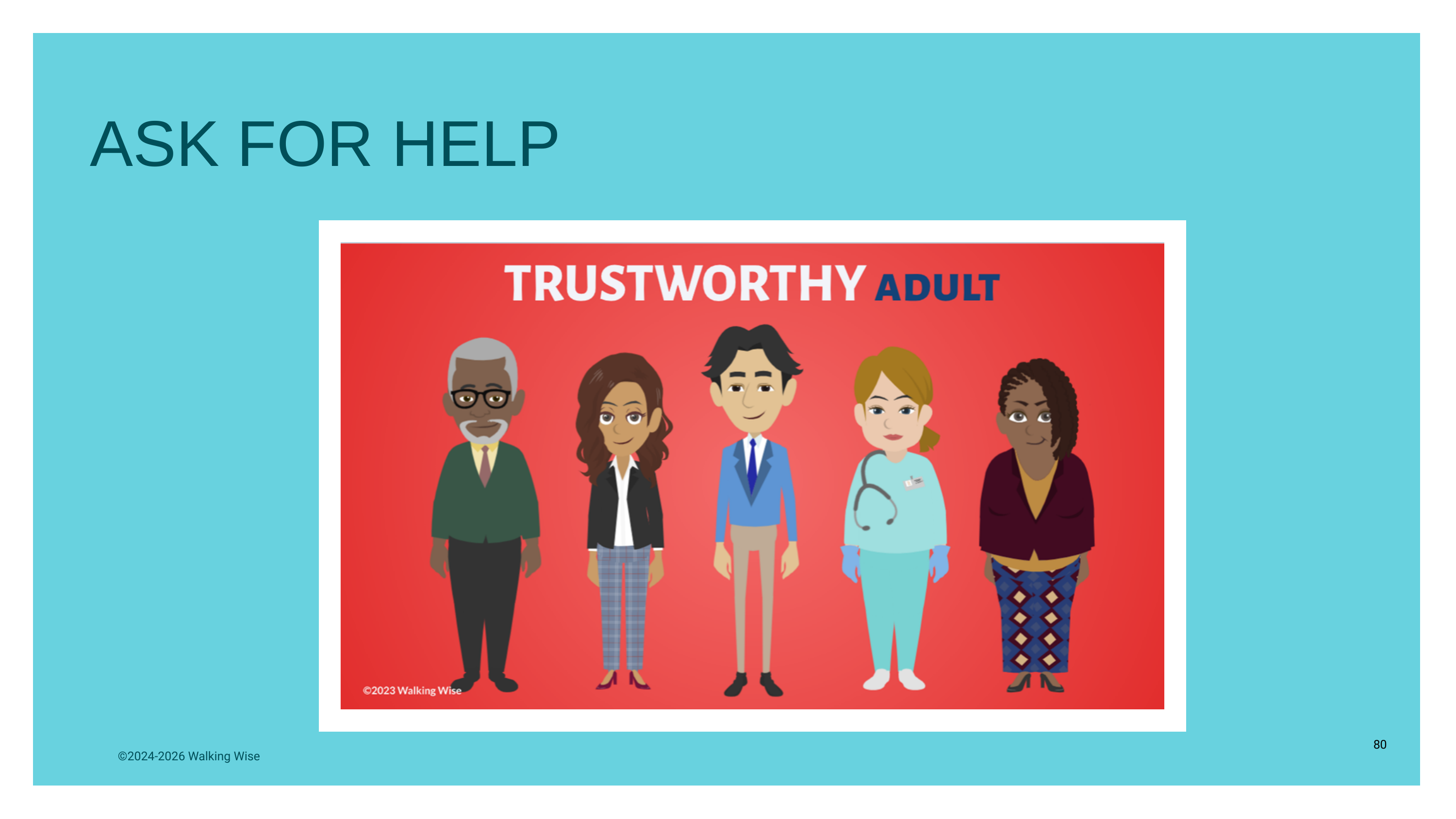

ASK FOR HELP

80
©2024-2026 Walking Wise